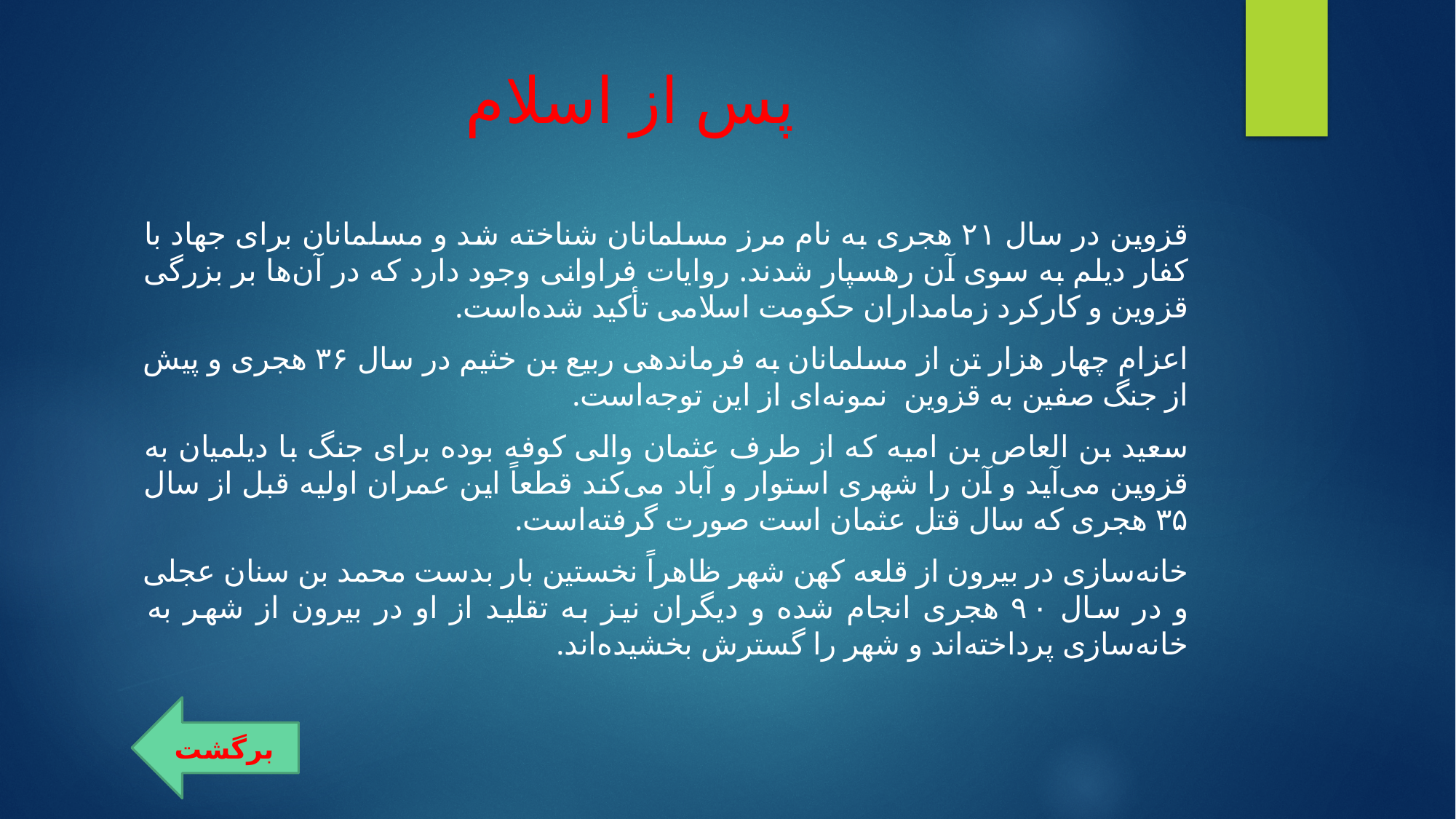

# پس از اسلام
قزوین در سال ۲۱ هجری به نام مرز مسلمانان شناخته شد و مسلمانان برای جهاد با کفار دیلم به سوی آن رهسپار شدند. روایات فراوانی وجود دارد که در آن‌ها بر بزرگی قزوین و کارکرد زمامداران حکومت اسلامی تأکید شده‌است.
اعزام چهار هزار تن از مسلمانان به فرماندهی ربیع بن خثیم در سال ۳۶ هجری و پیش از جنگ صفین به قزوین  نمونه‌ای از این توجه‌است.
سعید بن العاص بن امیه که از طرف عثمان والی کوفه بوده برای جنگ با دیلمیان به قزوین می‌آید و آن را شهری استوار و آباد می‌کند قطعاً این عمران اولیه قبل از سال ۳۵ هجری که سال قتل عثمان است صورت گرفته‌است.
خانه‌سازی در بیرون از قلعه کهن شهر ظاهراً نخستین بار بدست محمد بن سنان عجلی و در سال ۹۰ هجری انجام شده و دیگران نیز به تقلید از او در بیرون از شهر به خانه‌سازی پرداخته‌اند و شهر را گسترش بخشیده‌اند.

برگشت